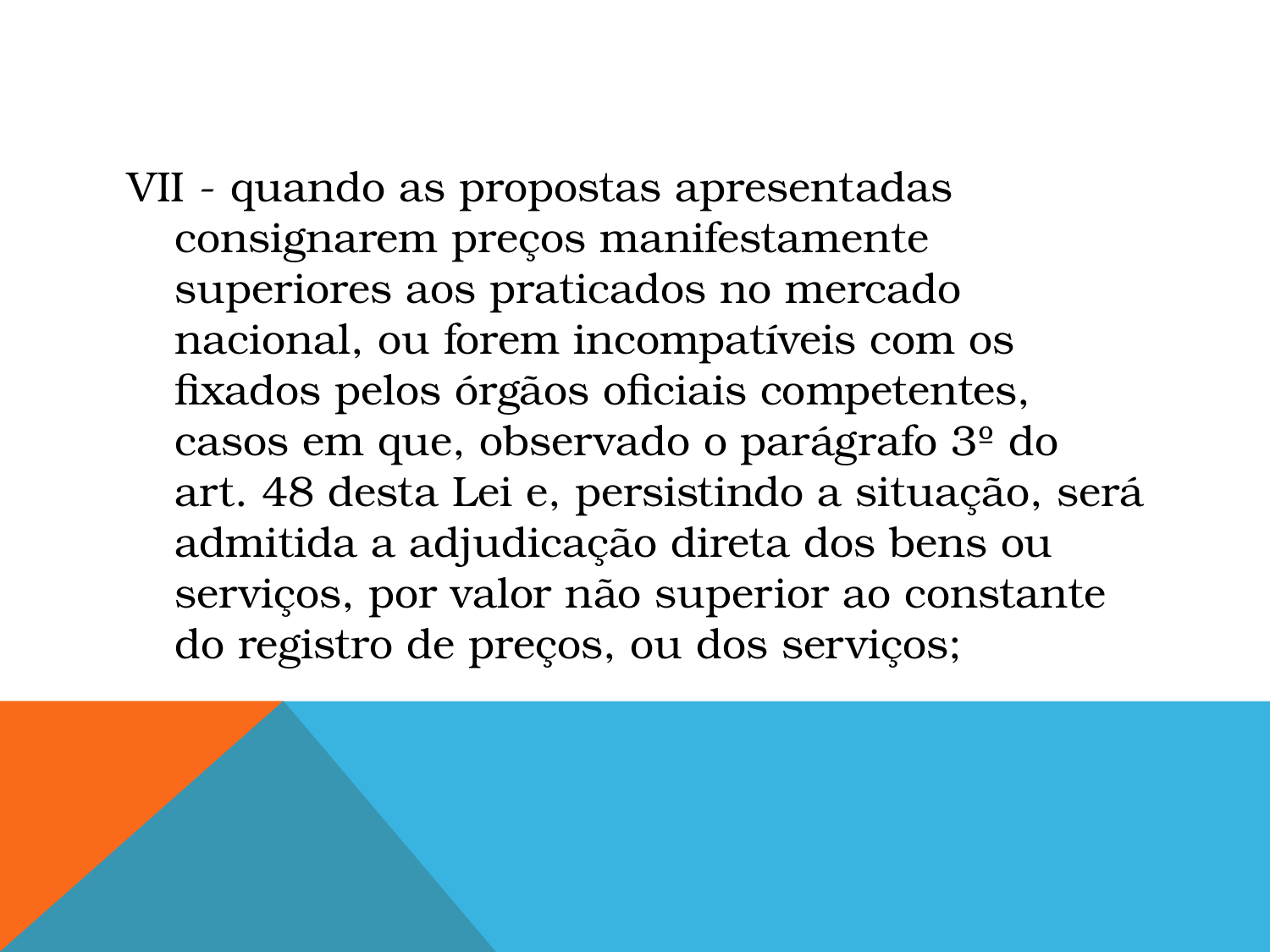

#
VII - quando as propostas apresentadas consignarem preços manifestamente superiores aos praticados no mercado nacional, ou forem incompatíveis com os fixados pelos órgãos oficiais competentes, casos em que, observado o parágrafo 3º do art. 48 desta Lei e, persistindo a situação, será admitida a adjudicação direta dos bens ou serviços, por valor não superior ao constante do registro de preços, ou dos serviços;